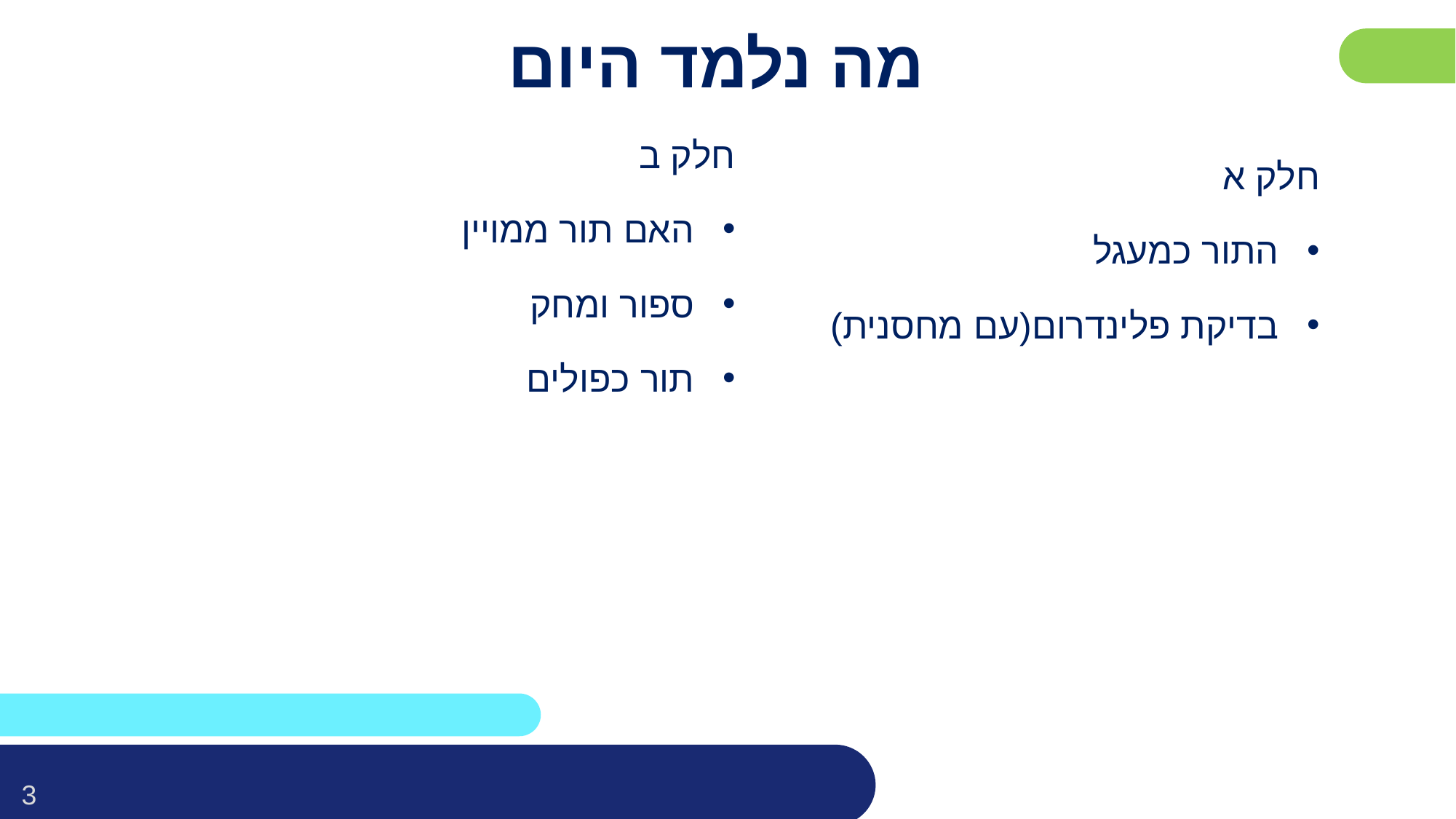

פרטו בשקופית זו את נושאי הלימוד של השיעור
# מה נלמד היום
חלק ב
האם תור ממויין
ספור ומחק
תור כפולים
חלק א
התור כמעגל
בדיקת פלינדרום(עם מחסנית)